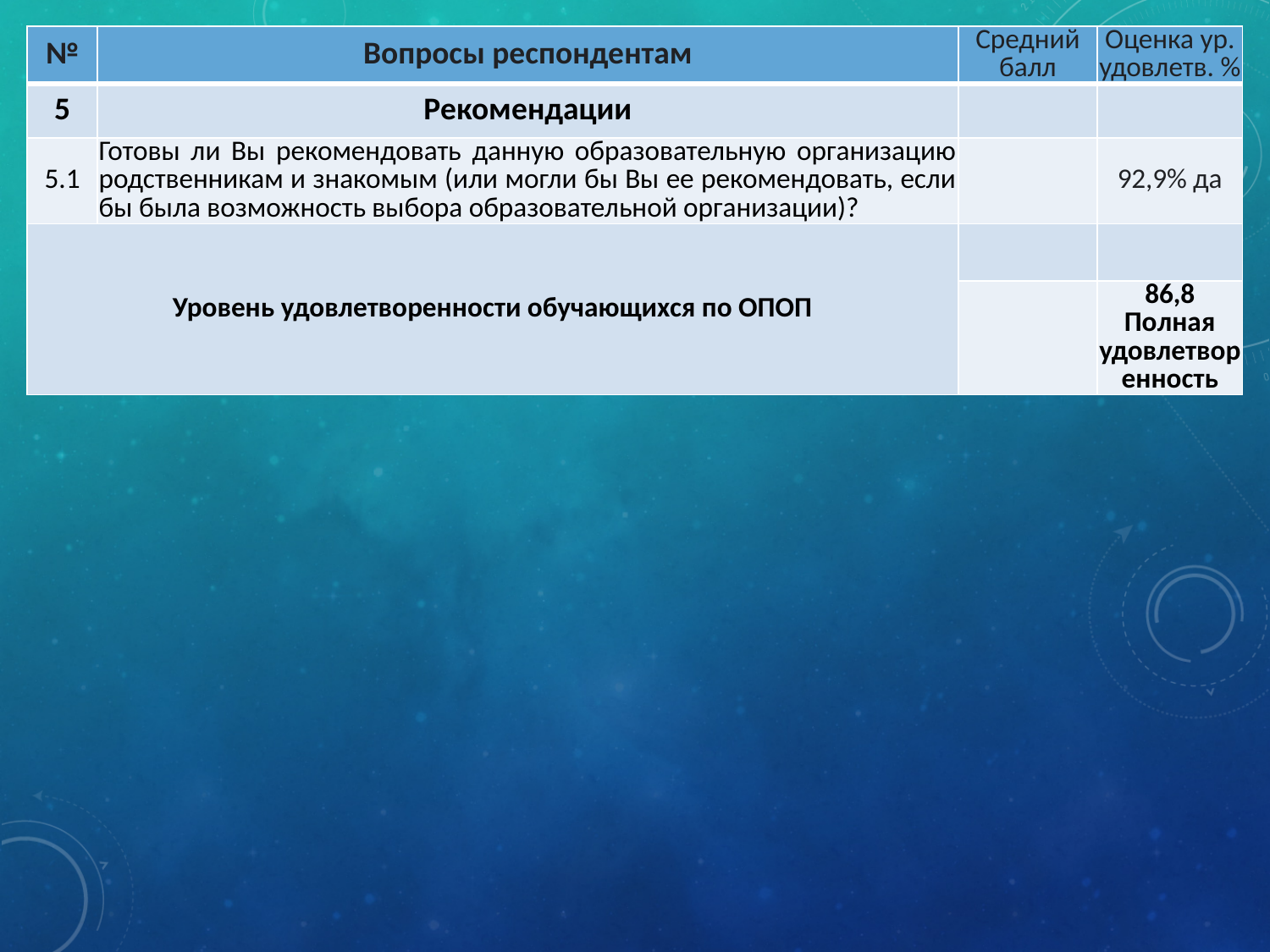

| № | Вопросы респондентам | Средний балл | Оценка ур. удовлетв. % |
| --- | --- | --- | --- |
| 5 | Рекомендации |  |  |
| 5.1 | Готовы ли Вы рекомендовать данную образовательную организацию родственникам и знакомым (или могли бы Вы ее рекомендовать, если бы была возможность выбора образовательной организации)? |  | 92,9% да |
| Уровень удовлетворенности обучающихся по ОПОП |  |  |  |
|  |  |  | 86,8 Полная удовлетворенность |
#